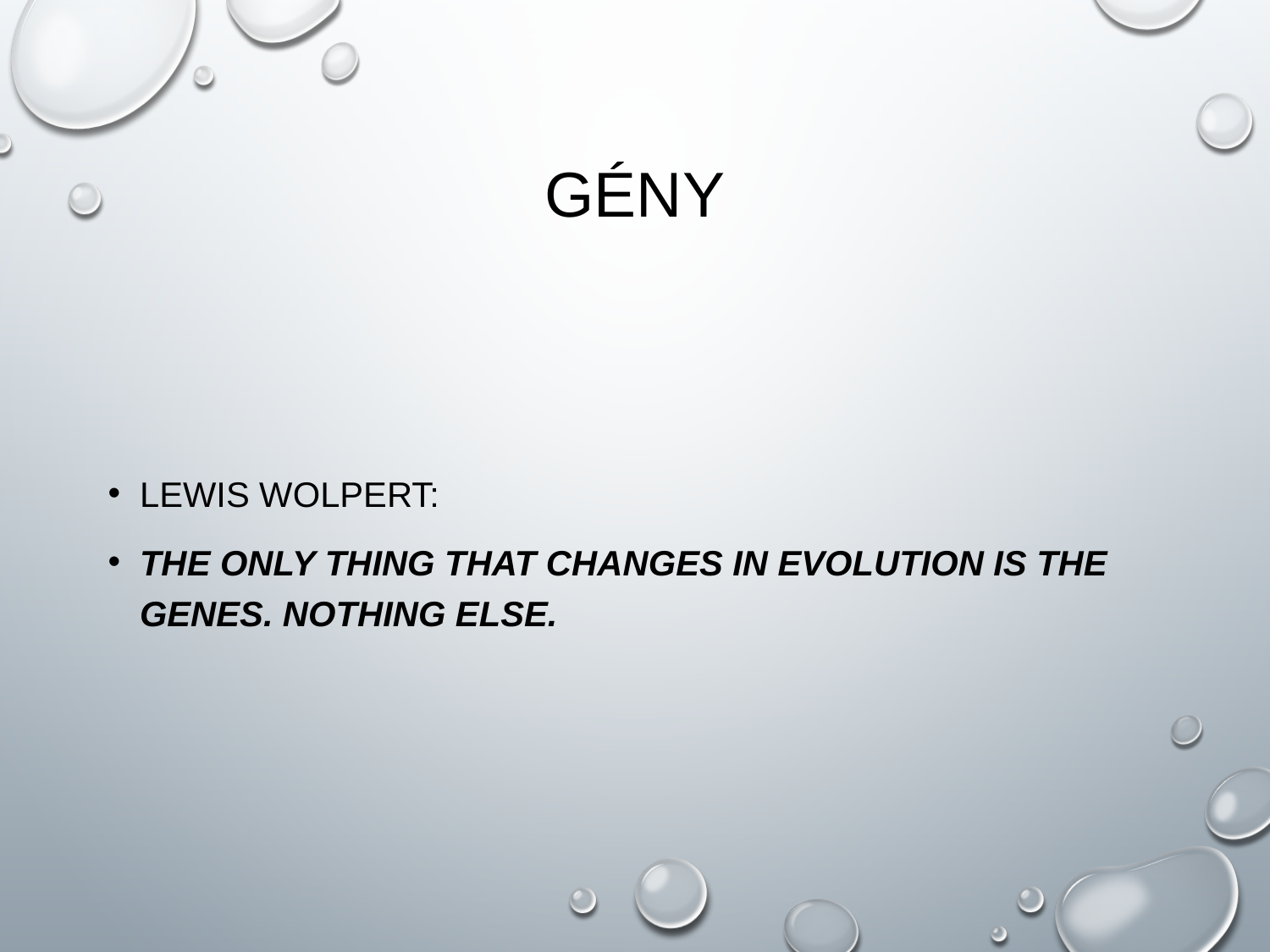

# GÉNY

Lewis Wolpert:
The only thing that changes in evolution is the genes. Nothing else.